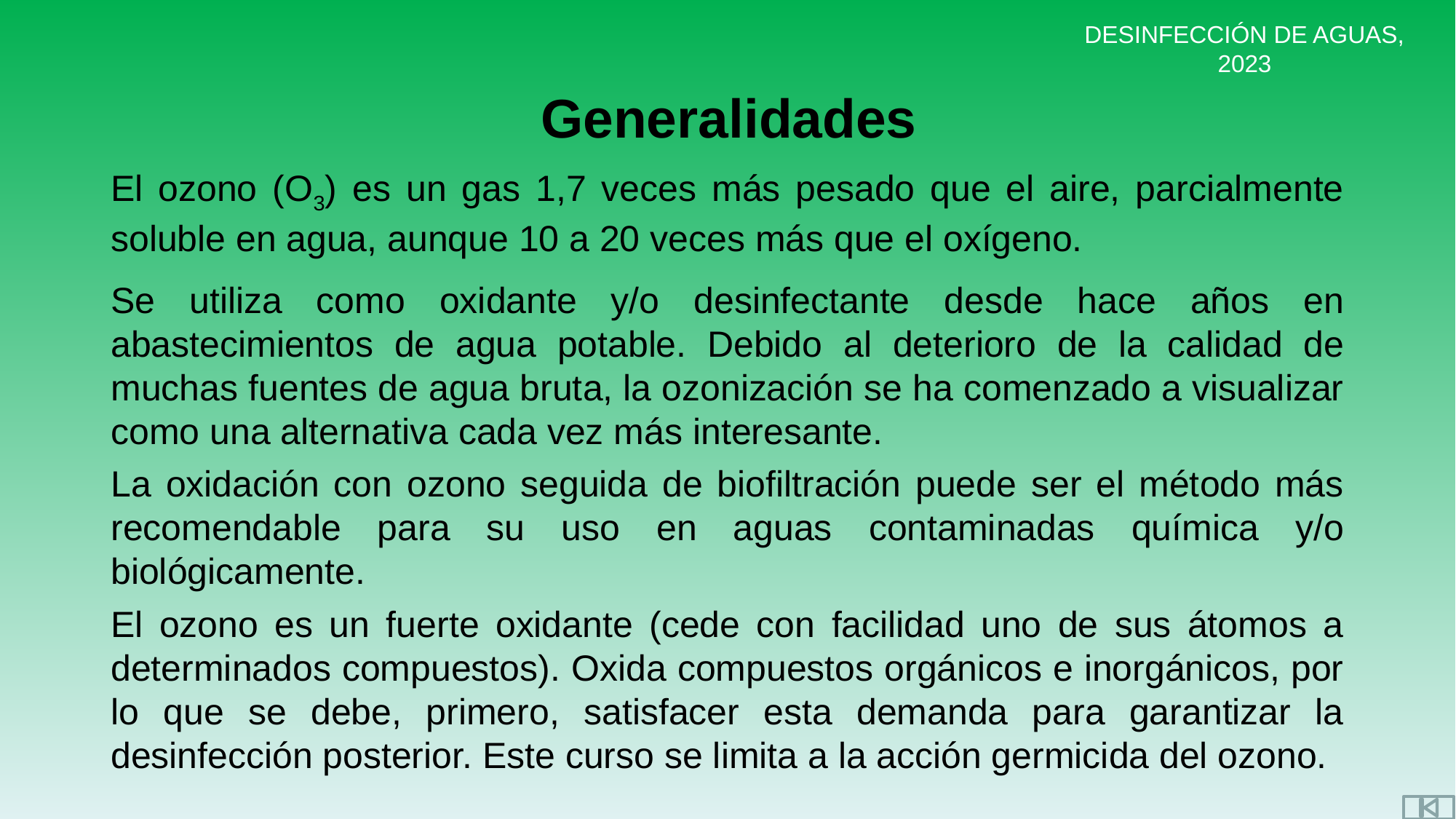

# Generalidades
El ozono (O3) es un gas 1,7 veces más pesado que el aire, parcialmente soluble en agua, aunque 10 a 20 veces más que el oxígeno.
Se utiliza como oxidante y/o desinfectante desde hace años en abastecimientos de agua potable. Debido al deterioro de la calidad de muchas fuentes de agua bruta, la ozonización se ha comenzado a visualizar como una alternativa cada vez más interesante.
La oxidación con ozono seguida de biofiltración puede ser el método más recomendable para su uso en aguas contaminadas química y/o biológicamente.
El ozono es un fuerte oxidante (cede con facilidad uno de sus átomos a determinados compuestos). Oxida compuestos orgánicos e inorgánicos, por lo que se debe, primero, satisfacer esta demanda para garantizar la desinfección posterior. Este curso se limita a la acción germicida del ozono.